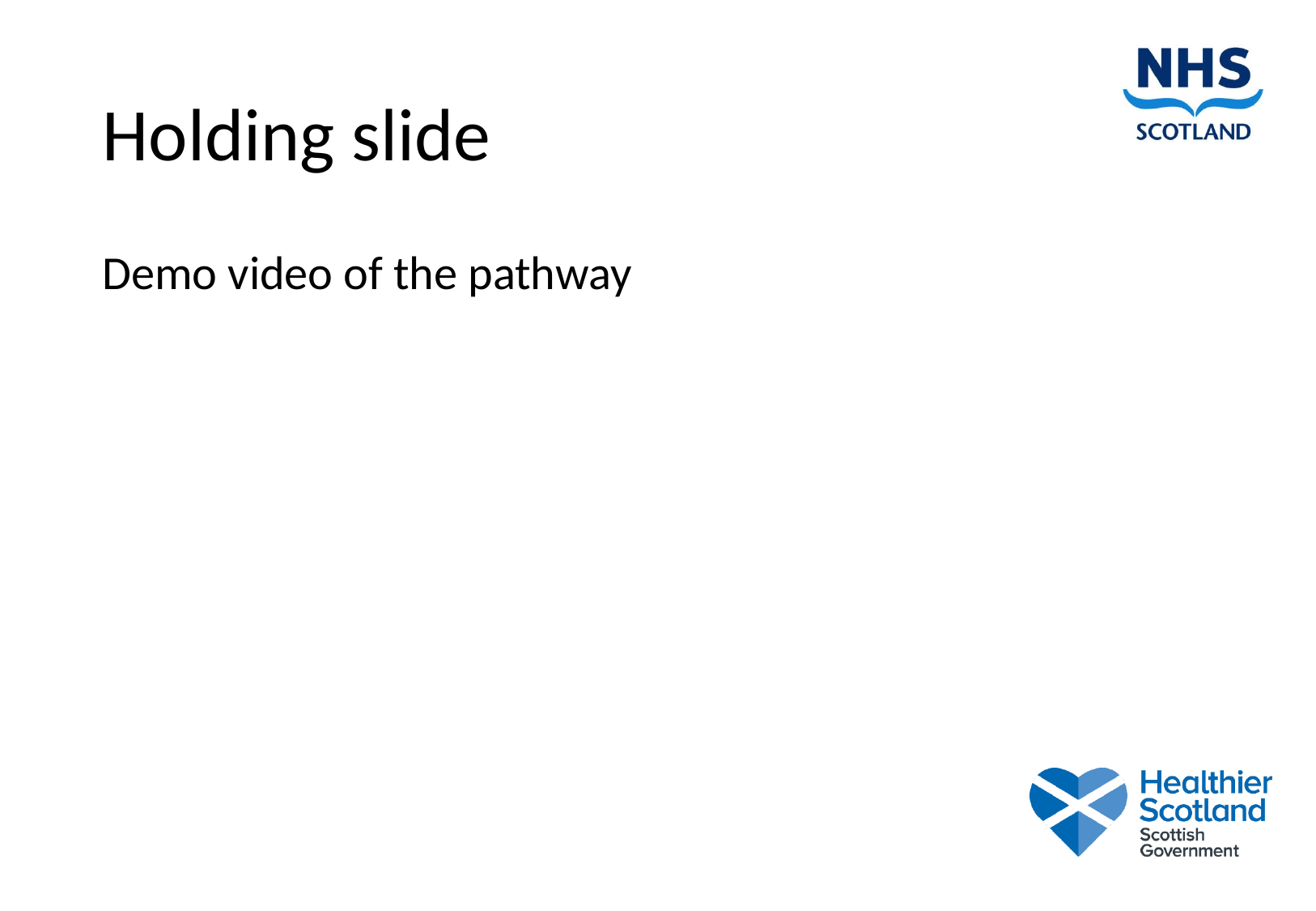

# Holding slide
Demo video of the pathway